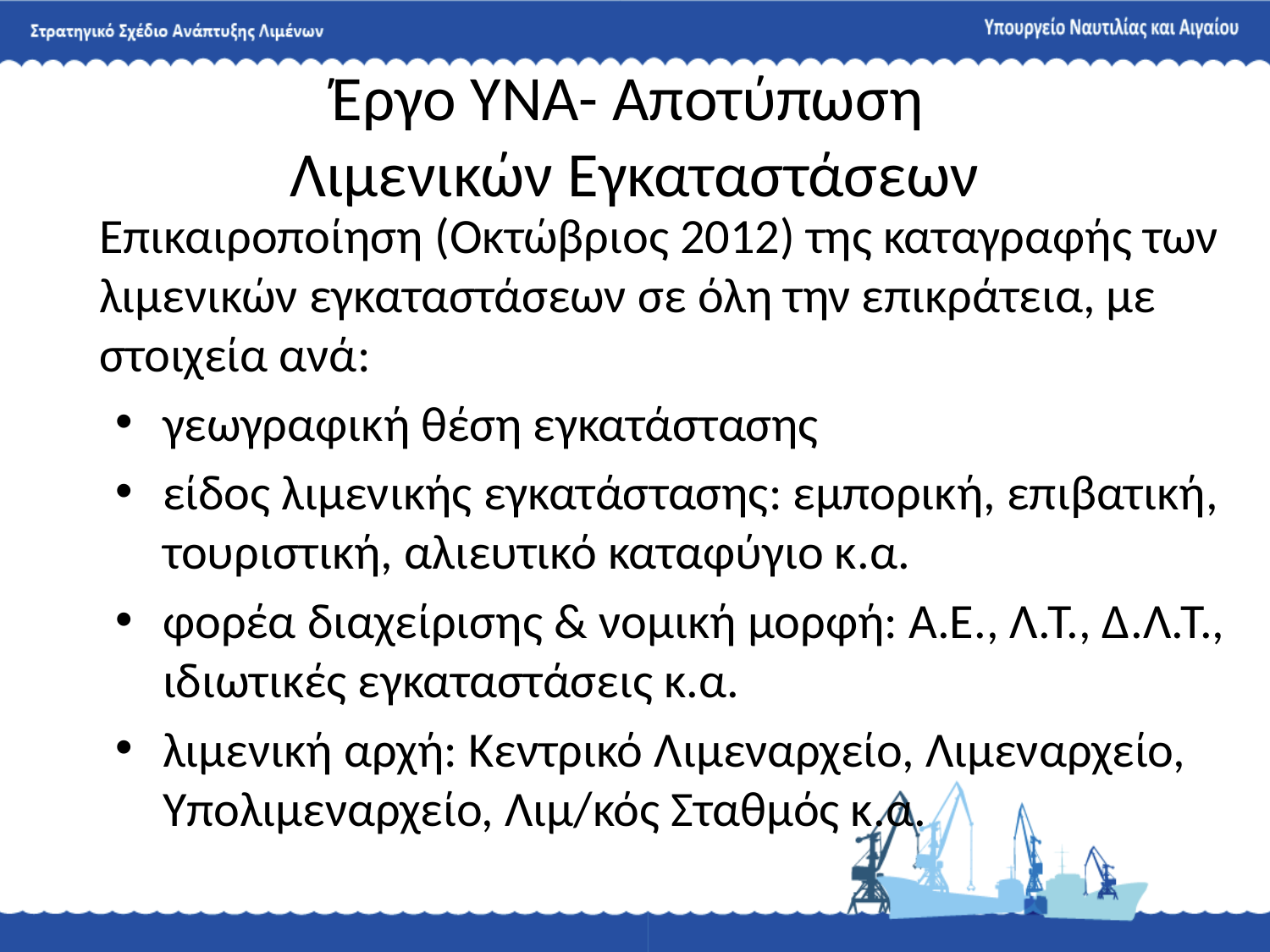

# Έργο ΥΝΑ- Αποτύπωση Λιμενικών Εγκαταστάσεων
 	Επικαιροποίηση (Οκτώβριος 2012) της καταγραφής των λιμενικών εγκαταστάσεων σε όλη την επικράτεια, με στοιχεία ανά:
γεωγραφική θέση εγκατάστασης
είδος λιμενικής εγκατάστασης: εμπορική, επιβατική, τουριστική, αλιευτικό καταφύγιο κ.α.
φορέα διαχείρισης & νομική μορφή: Α.Ε., Λ.Τ., Δ.Λ.Τ., ιδιωτικές εγκαταστάσεις κ.α.
λιμενική αρχή: Κεντρικό Λιμεναρχείο, Λιμεναρχείο, Υπολιμεναρχείο, Λιμ/κός Σταθμός κ.α.